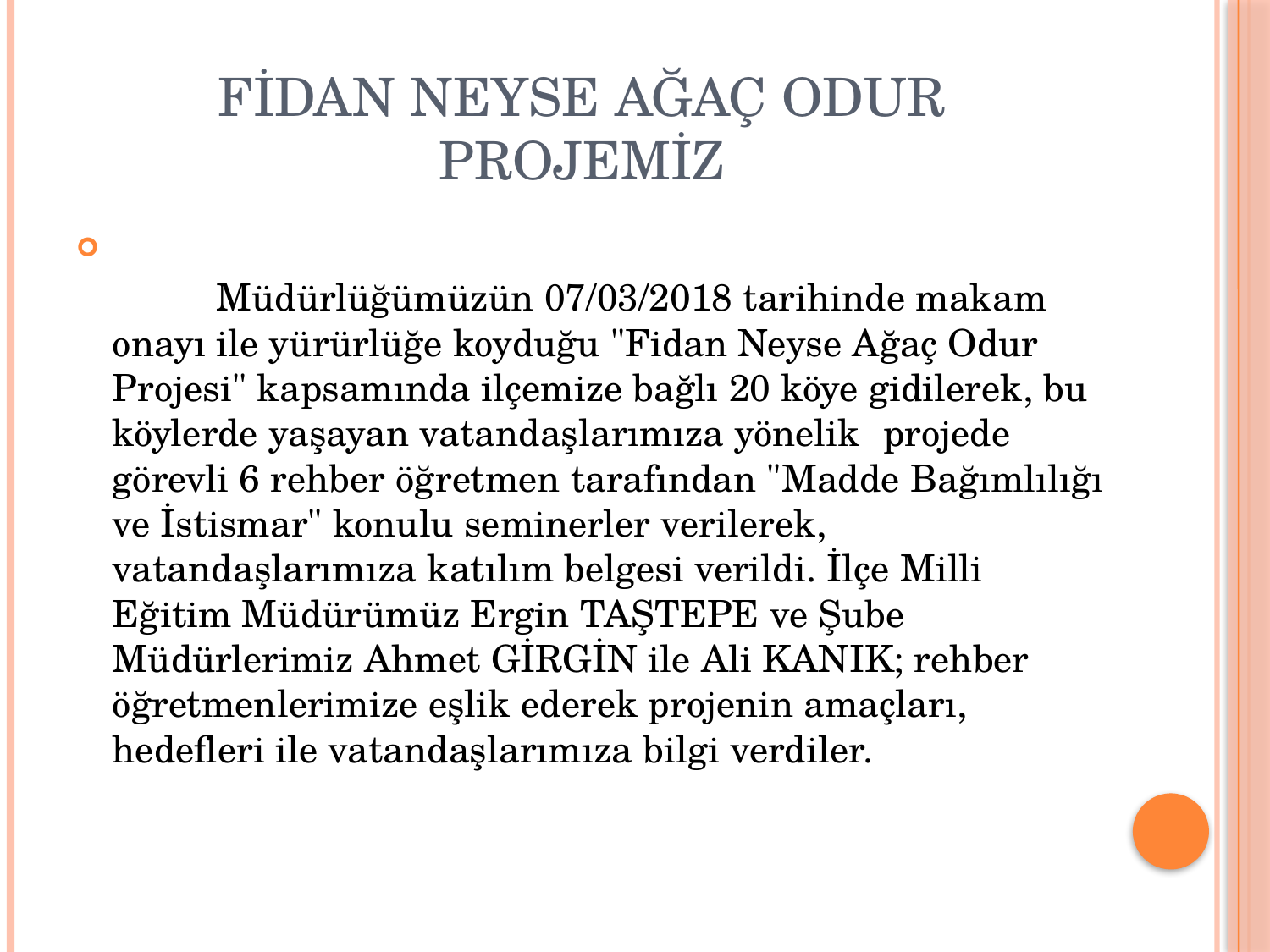

# Fidan neyse ağaç odur projemiz
         Müdürlüğümüzün 07/03/2018 tarihinde makam onayı ile yürürlüğe koyduğu "Fidan Neyse Ağaç Odur Projesi" kapsamında ilçemize bağlı 20 köye gidilerek, bu köylerde yaşayan vatandaşlarımıza yönelik  projede görevli 6 rehber öğretmen tarafından "Madde Bağımlılığı ve İstismar" konulu seminerler verilerek, vatandaşlarımıza katılım belgesi verildi. İlçe Milli Eğitim Müdürümüz Ergin TAŞTEPE ve Şube Müdürlerimiz Ahmet GİRGİN ile Ali KANIK; rehber öğretmenlerimize eşlik ederek projenin amaçları, hedefleri ile vatandaşlarımıza bilgi verdiler.